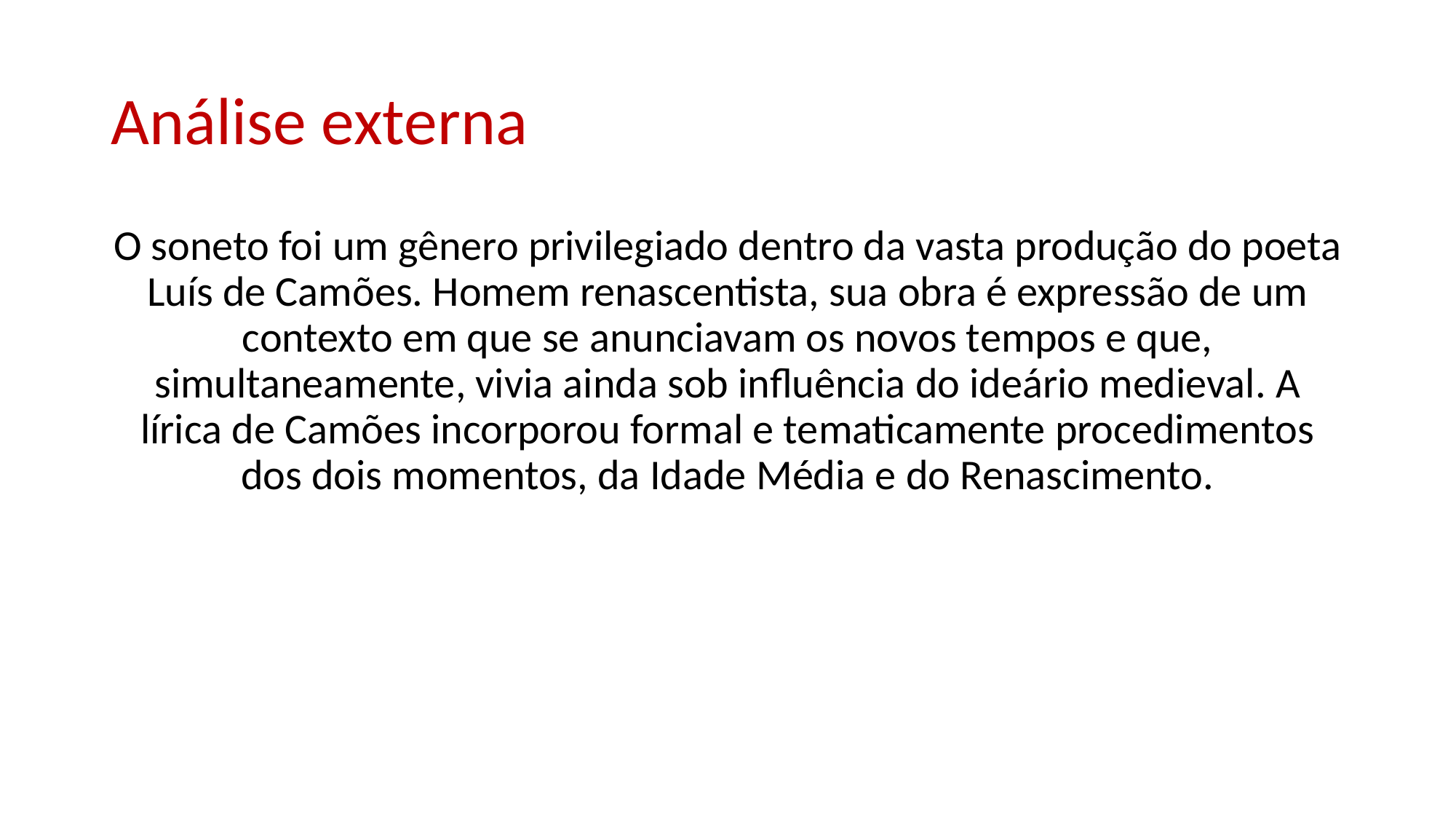

# Análise externa
O soneto foi um gênero privilegiado dentro da vasta produção do poeta Luís de Camões. Homem renascentista, sua obra é expressão de um contexto em que se anunciavam os novos tempos e que, simultaneamente, vivia ainda sob influência do ideário medieval. A lírica de Camões incorporou formal e tematicamente procedimentos dos dois momentos, da Idade Média e do Renascimento.